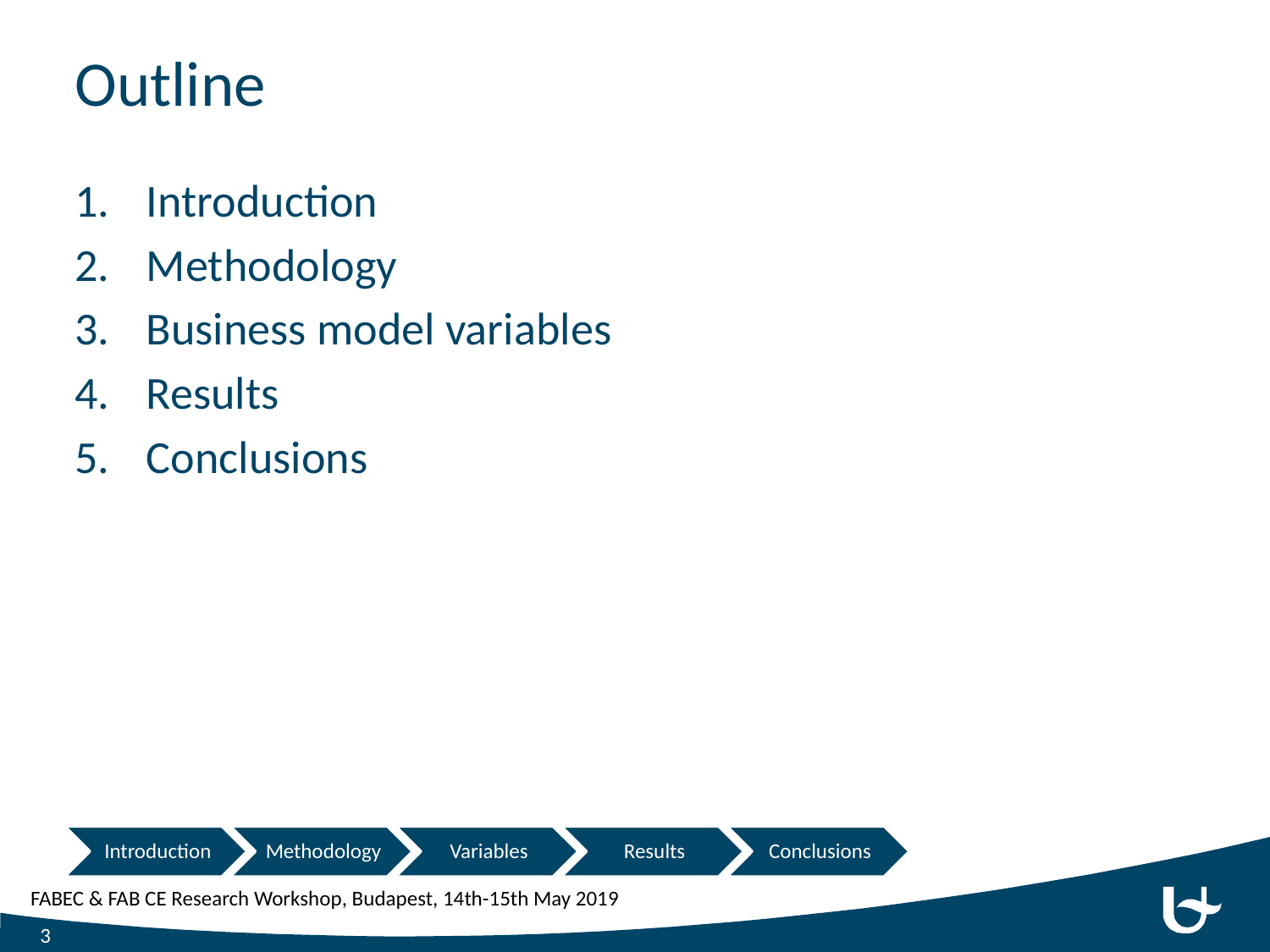

# Outline
Introduction
Methodology
Business model variables
Results
Conclusions
Introduction
Methodology
Variables
Results
Conclusions
3